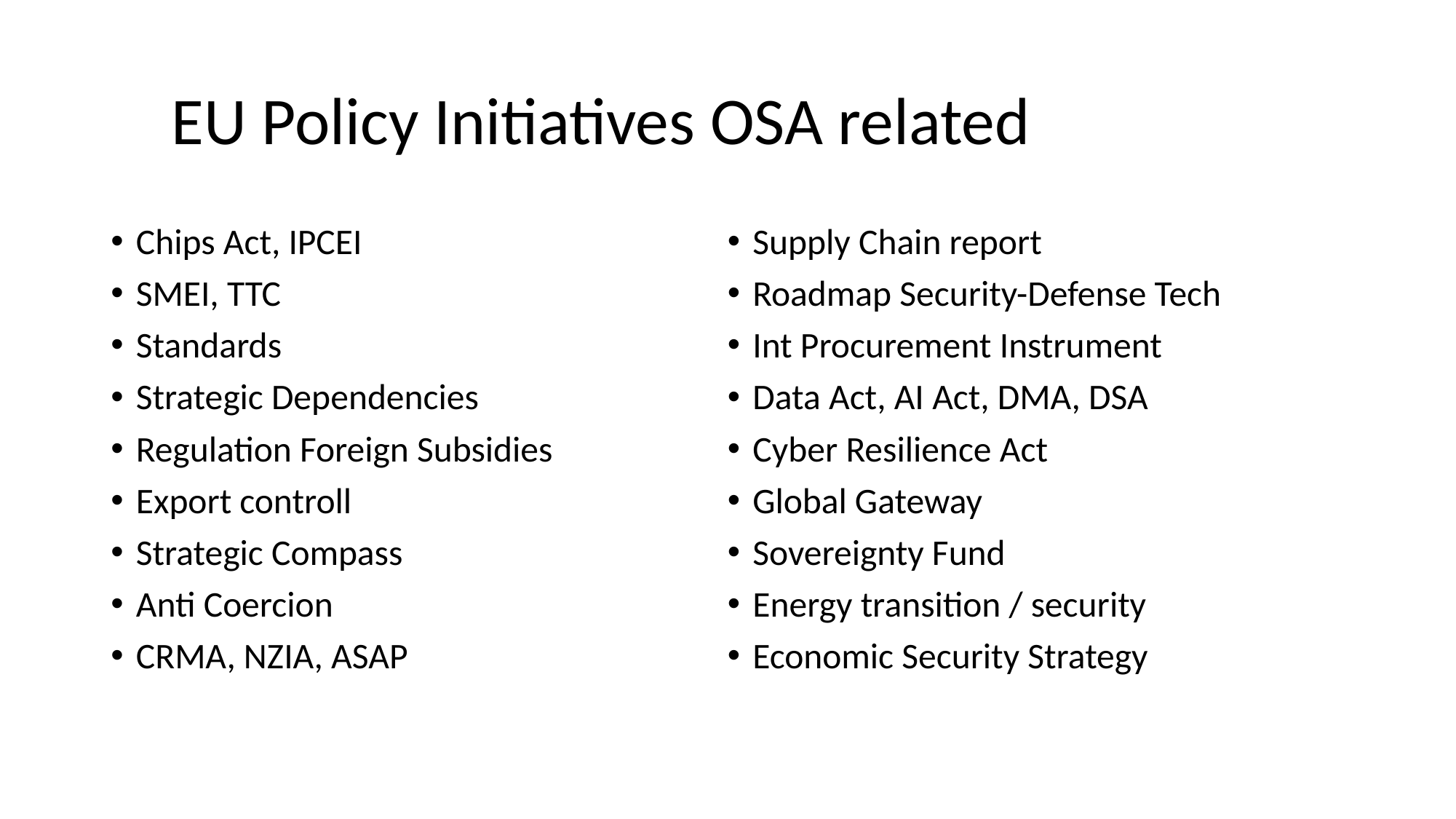

# EU Policy Initiatives OSA related
Chips Act, IPCEI
SMEI, TTC
Standards
Strategic Dependencies
Regulation Foreign Subsidies
Export controll
Strategic Compass
Anti Coercion
CRMA, NZIA, ASAP

Supply Chain report
Roadmap Security-Defense Tech
Int Procurement Instrument
Data Act, AI Act, DMA, DSA
Cyber Resilience Act
Global Gateway
Sovereignty Fund
Energy transition / security
Economic Security Strategy